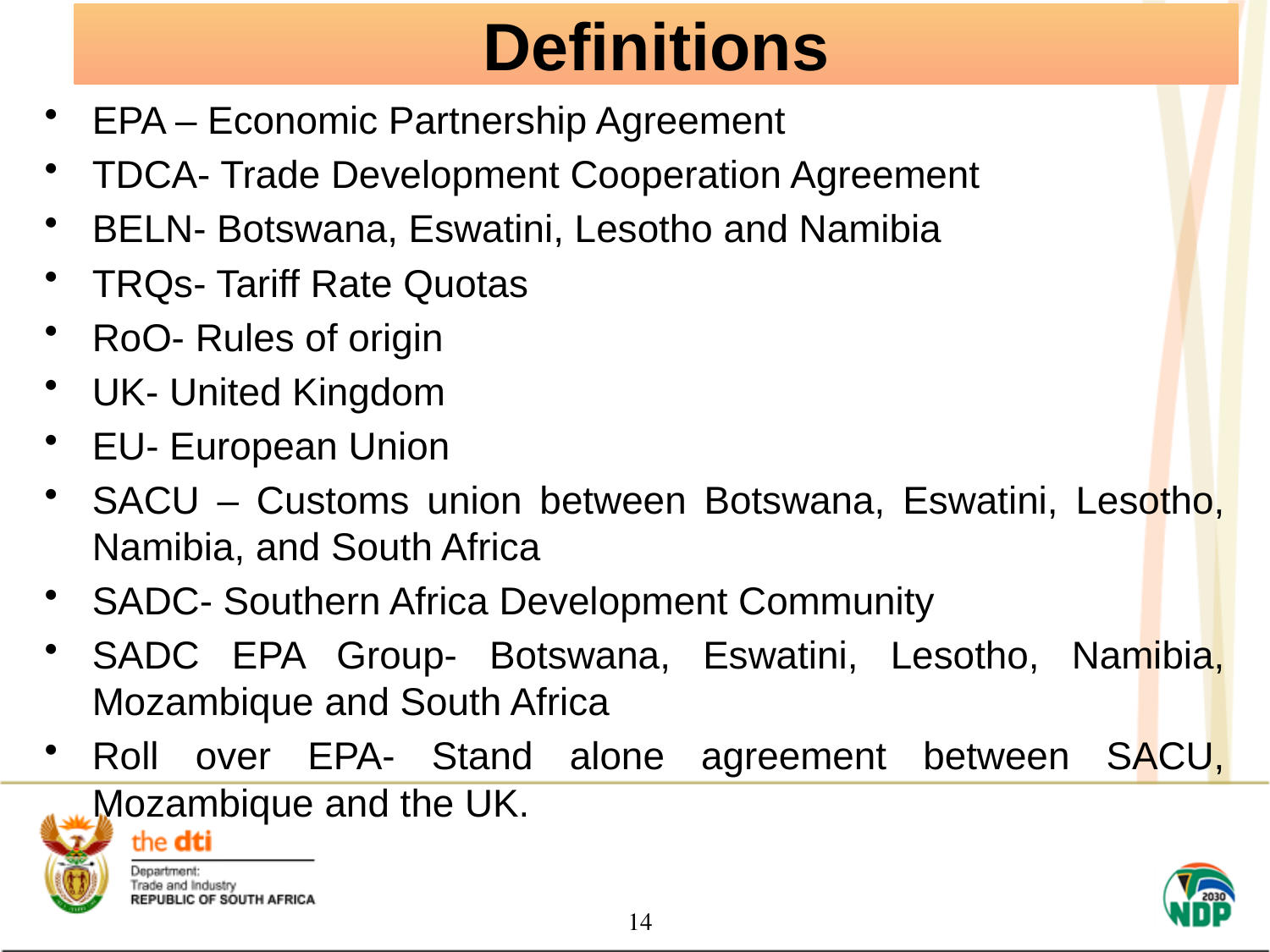

Definitions
EPA – Economic Partnership Agreement
TDCA- Trade Development Cooperation Agreement
BELN- Botswana, Eswatini, Lesotho and Namibia
TRQs- Tariff Rate Quotas
RoO- Rules of origin
UK- United Kingdom
EU- European Union
SACU – Customs union between Botswana, Eswatini, Lesotho, Namibia, and South Africa
SADC- Southern Africa Development Community
SADC EPA Group- Botswana, Eswatini, Lesotho, Namibia, Mozambique and South Africa
Roll over EPA- Stand alone agreement between SACU, Mozambique and the UK.

14